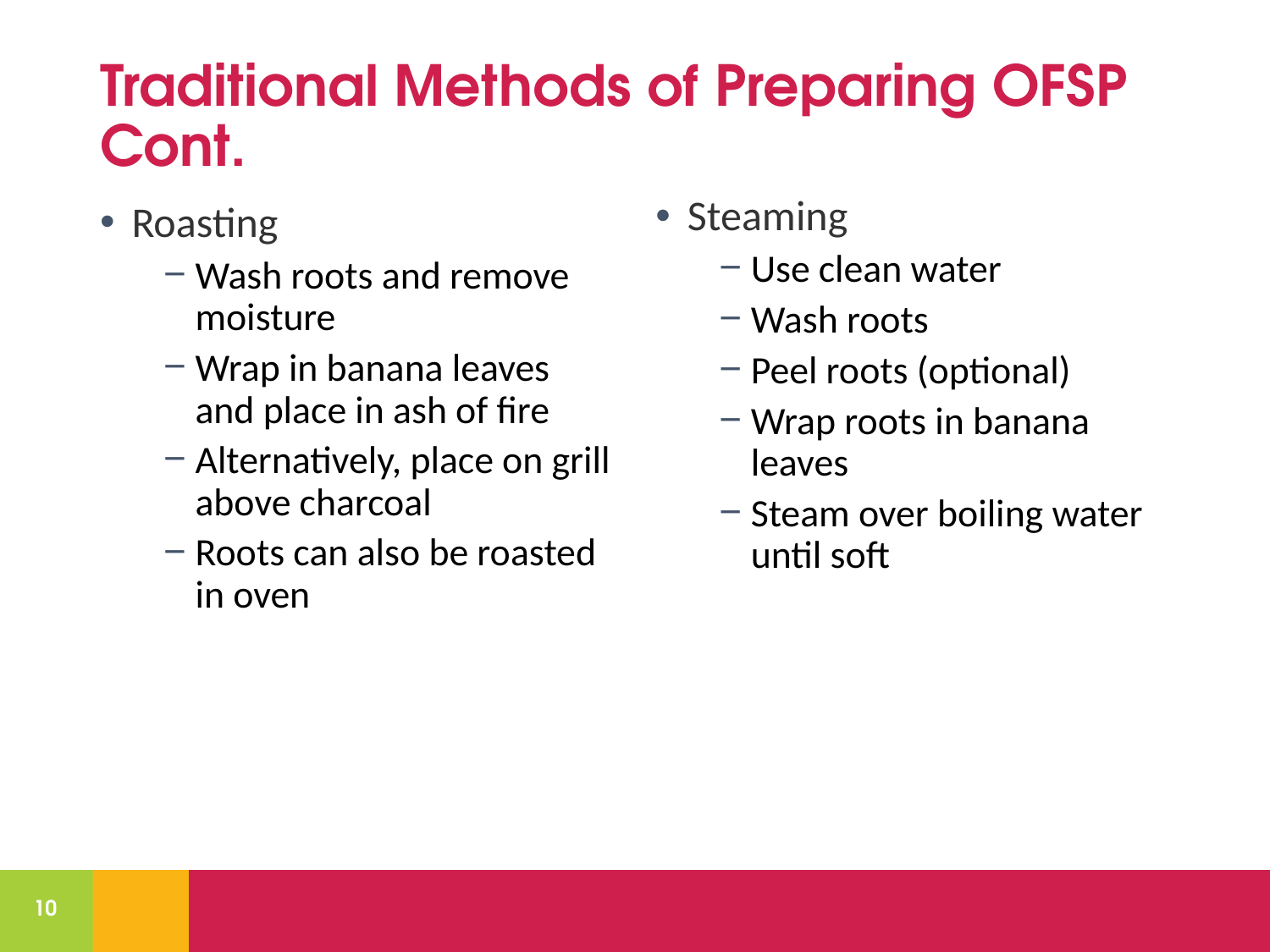

# Traditional Methods of Preparing OFSP Cont.
Steaming
Use clean water
Wash roots
Peel roots (optional)
Wrap roots in banana leaves
Steam over boiling water until soft

Roasting
Wash roots and remove moisture
Wrap in banana leaves and place in ash of fire
Alternatively, place on grill above charcoal
Roots can also be roasted in oven

10